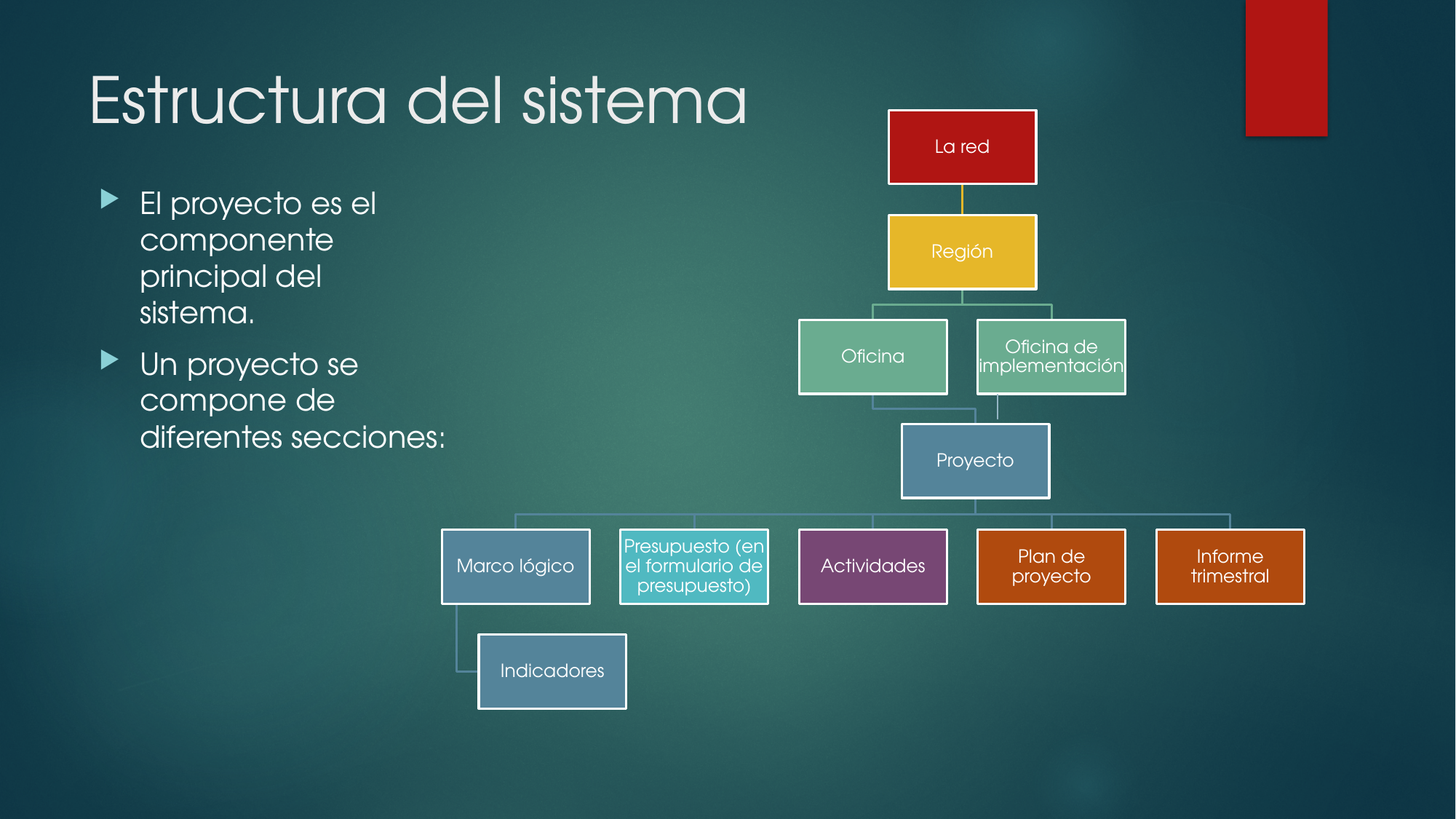

# Estructura del sistema
La red
Región
Oficina
Proyecto
Marco lógico
Indicadores
Presupuesto (en el formulario de presupuesto)
Actividades
Plan de proyecto
Informe trimestral
Oficina de implementación
El proyecto es el componente principal del sistema.
Un proyecto se compone de diferentes secciones: